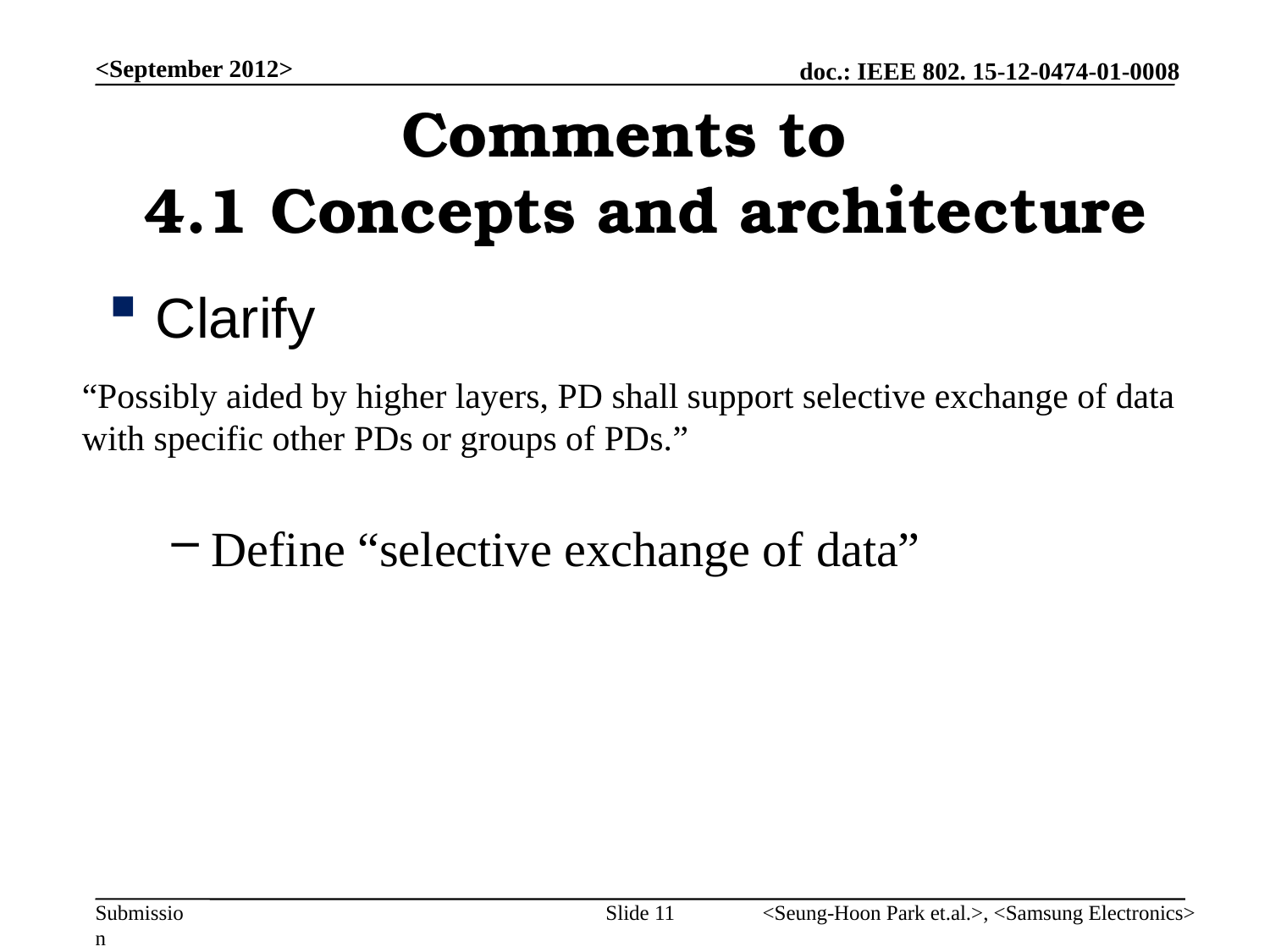

<September 2012>
# Comments to 4.1 Concepts and architecture
Clarify

Define “selective exchange of data”

“Possibly aided by higher layers, PD shall support selective exchange of data with specific other PDs or groups of PDs.”
Slide 11
<Seung-Hoon Park et.al.>, <Samsung Electronics>